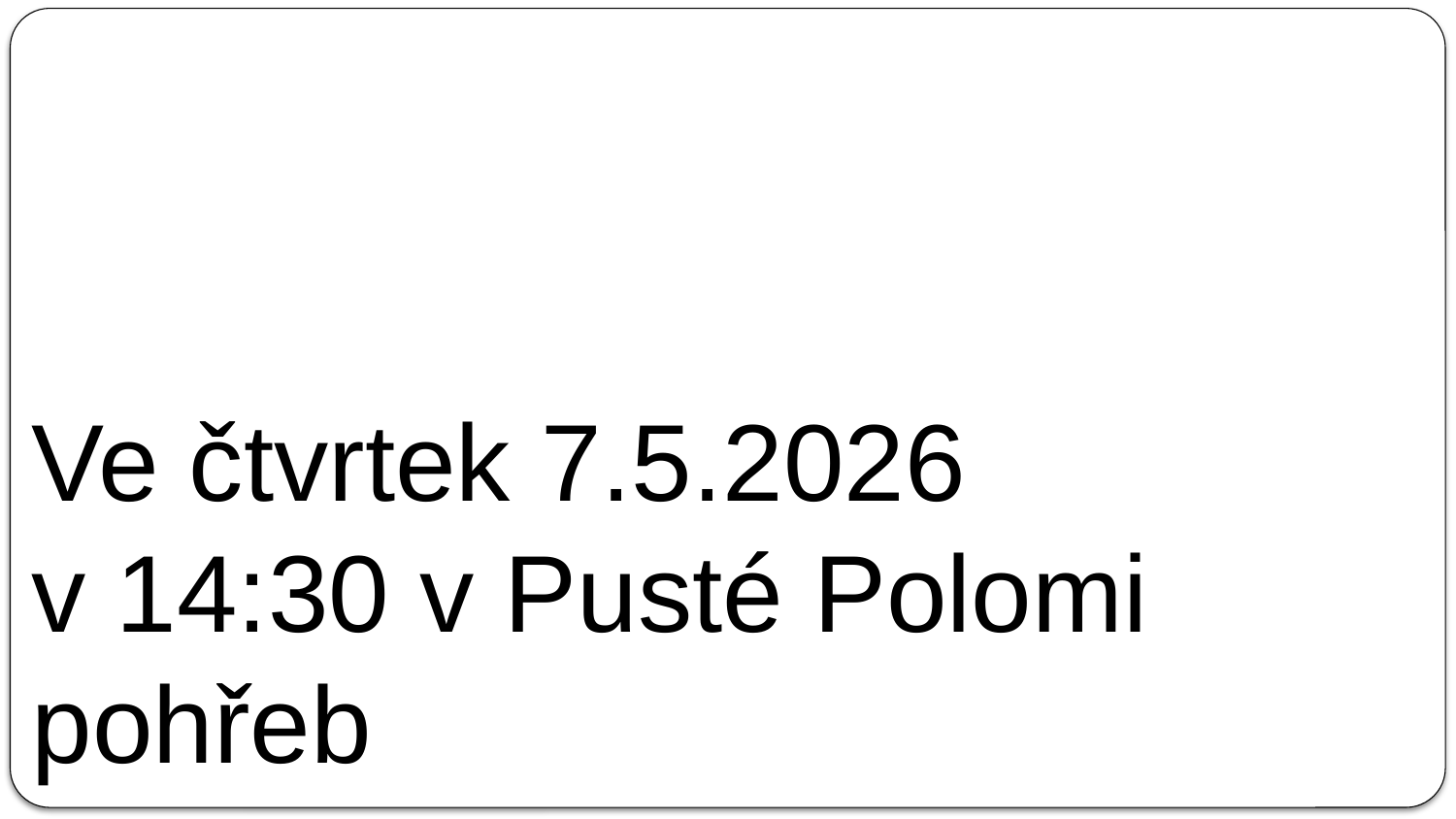

# Ve čtvrtek 7.5.2026 v 14:30 v Pusté Polomi pohřeb